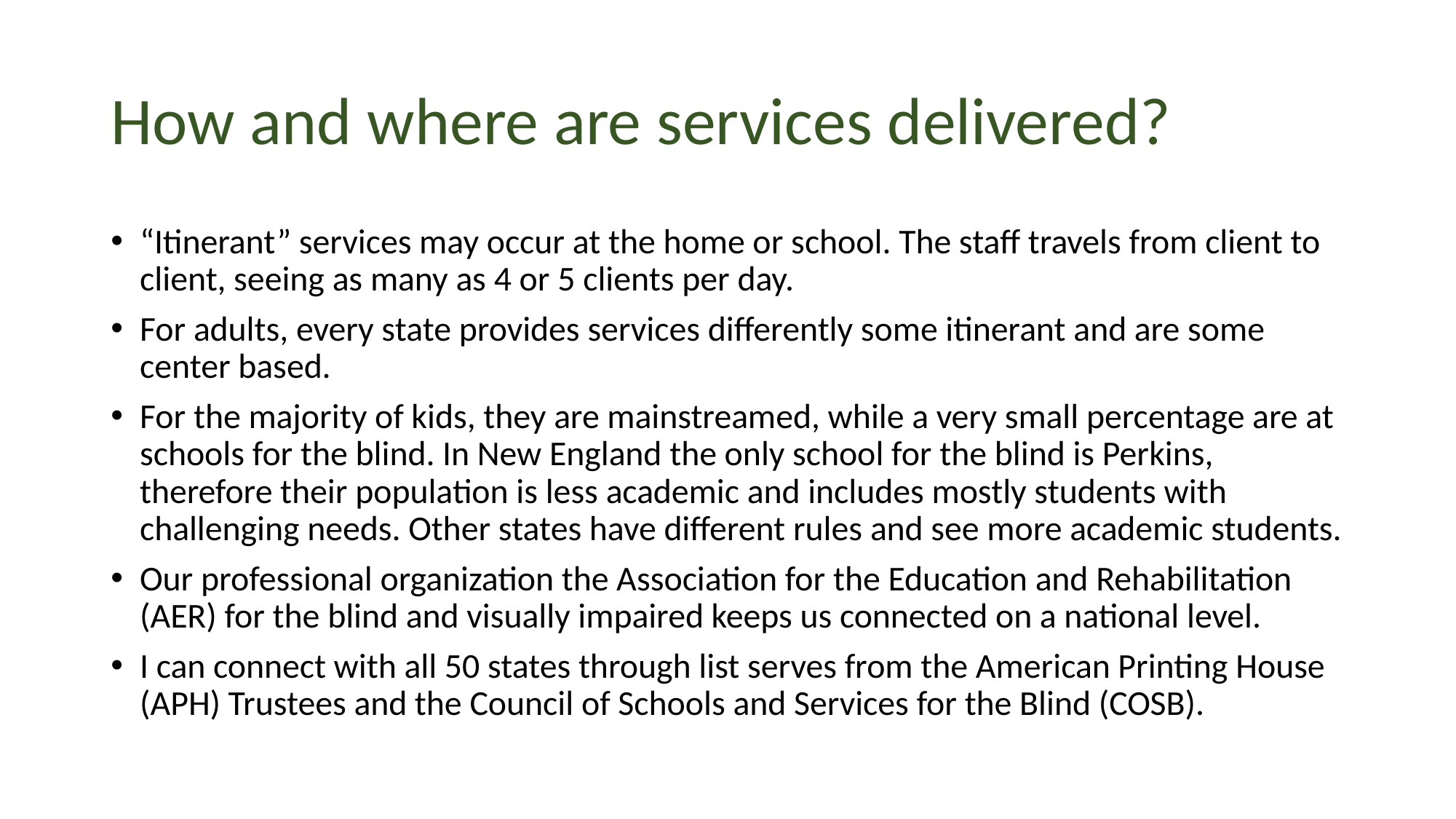

# How and where are services delivered?
“Itinerant” services may occur at the home or school. The staff travels from client to client, seeing as many as 4 or 5 clients per day.
For adults, every state provides services differently some itinerant and are some center based.
For the majority of kids, they are mainstreamed, while a very small percentage are at schools for the blind. In New England the only school for the blind is Perkins, therefore their population is less academic and includes mostly students with challenging needs. Other states have different rules and see more academic students.
Our professional organization the Association for the Education and Rehabilitation (AER) for the blind and visually impaired keeps us connected on a national level.
I can connect with all 50 states through list serves from the American Printing House (APH) Trustees and the Council of Schools and Services for the Blind (COSB).